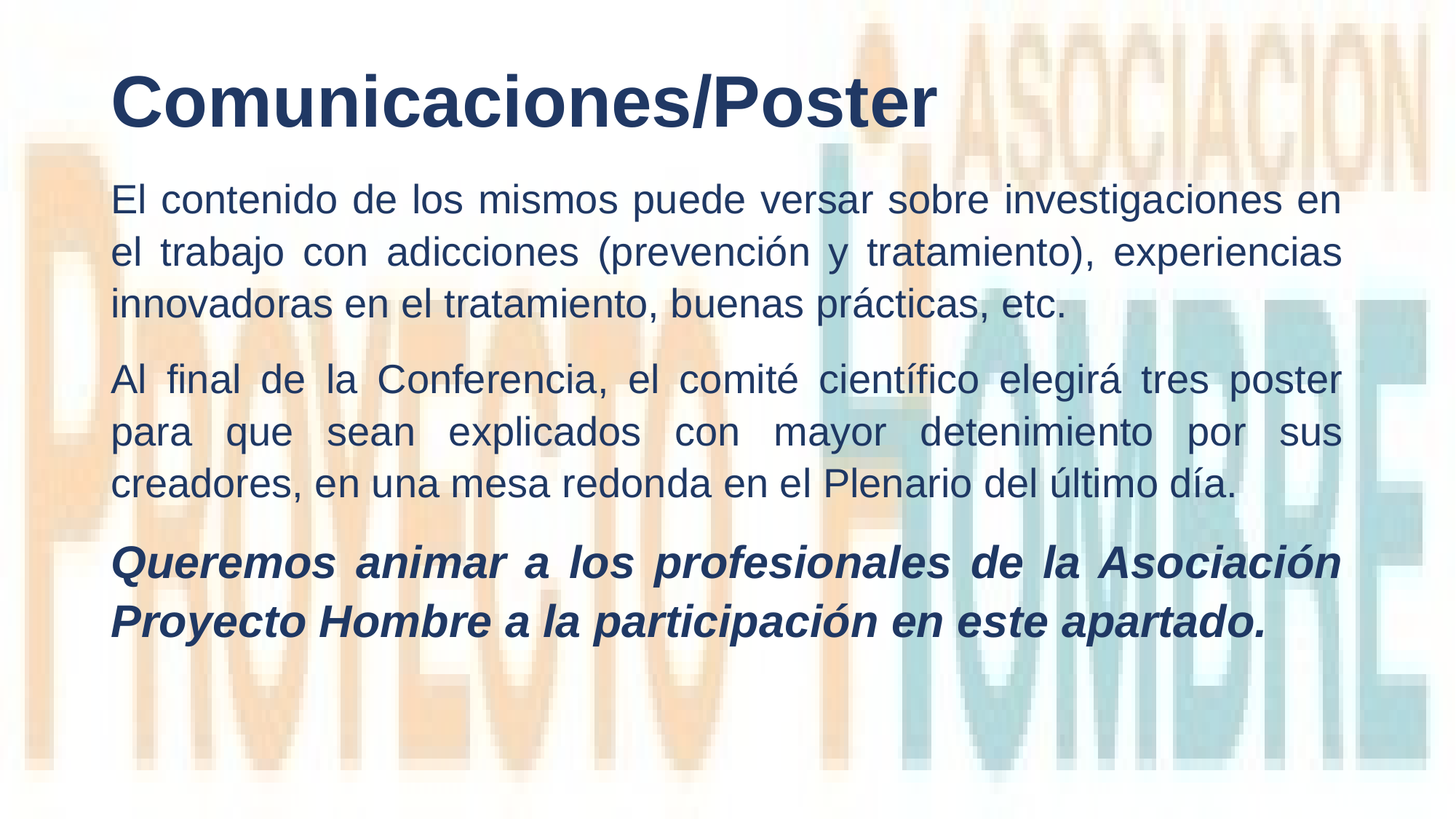

# Comunicaciones/Poster
El contenido de los mismos puede versar sobre investigaciones en el trabajo con adicciones (prevención y tratamiento), experiencias innovadoras en el tratamiento, buenas prácticas, etc.
Al final de la Conferencia, el comité científico elegirá tres poster para que sean explicados con mayor detenimiento por sus creadores, en una mesa redonda en el Plenario del último día.
Queremos animar a los profesionales de la Asociación Proyecto Hombre a la participación en este apartado.